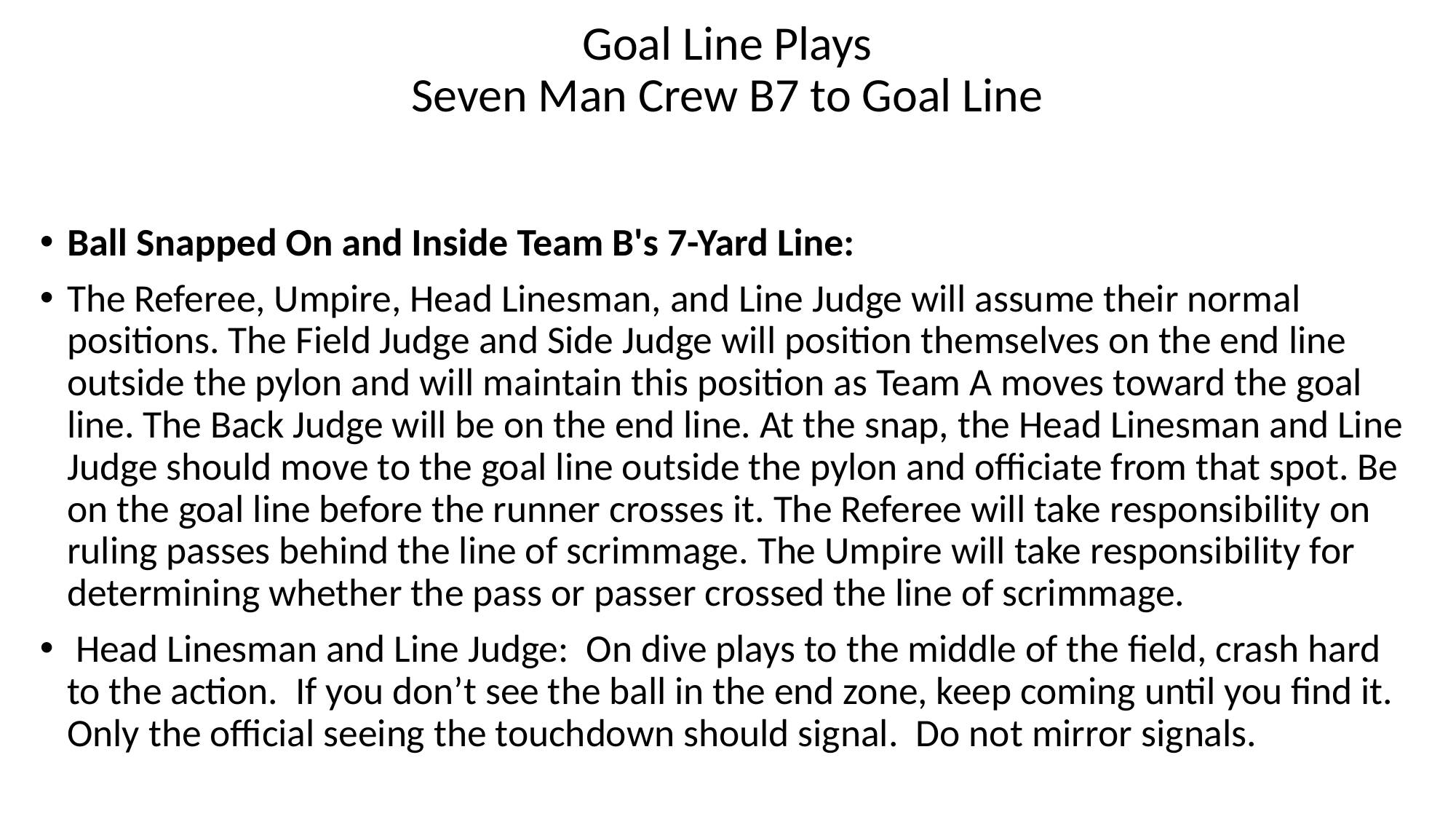

# Goal Line Plays Seven Man Crew B7 to Goal Line

Ball Snapped On and Inside Team B's 7-Yard Line:
The Referee, Umpire, Head Linesman, and Line Judge will assume their normal positions. The Field Judge and Side Judge will position themselves on the end line outside the pylon and will maintain this position as Team A moves toward the goal line. The Back Judge will be on the end line. At the snap, the Head Linesman and Line Judge should move to the goal line outside the pylon and officiate from that spot. Be on the goal line before the runner crosses it. The Referee will take responsibility on ruling passes behind the line of scrimmage. The Umpire will take responsibility for determining whether the pass or passer crossed the line of scrimmage.
 Head Linesman and Line Judge:  On dive plays to the middle of the field, crash hard to the action.  If you don’t see the ball in the end zone, keep coming until you find it.  Only the official seeing the touchdown should signal.  Do not mirror signals.